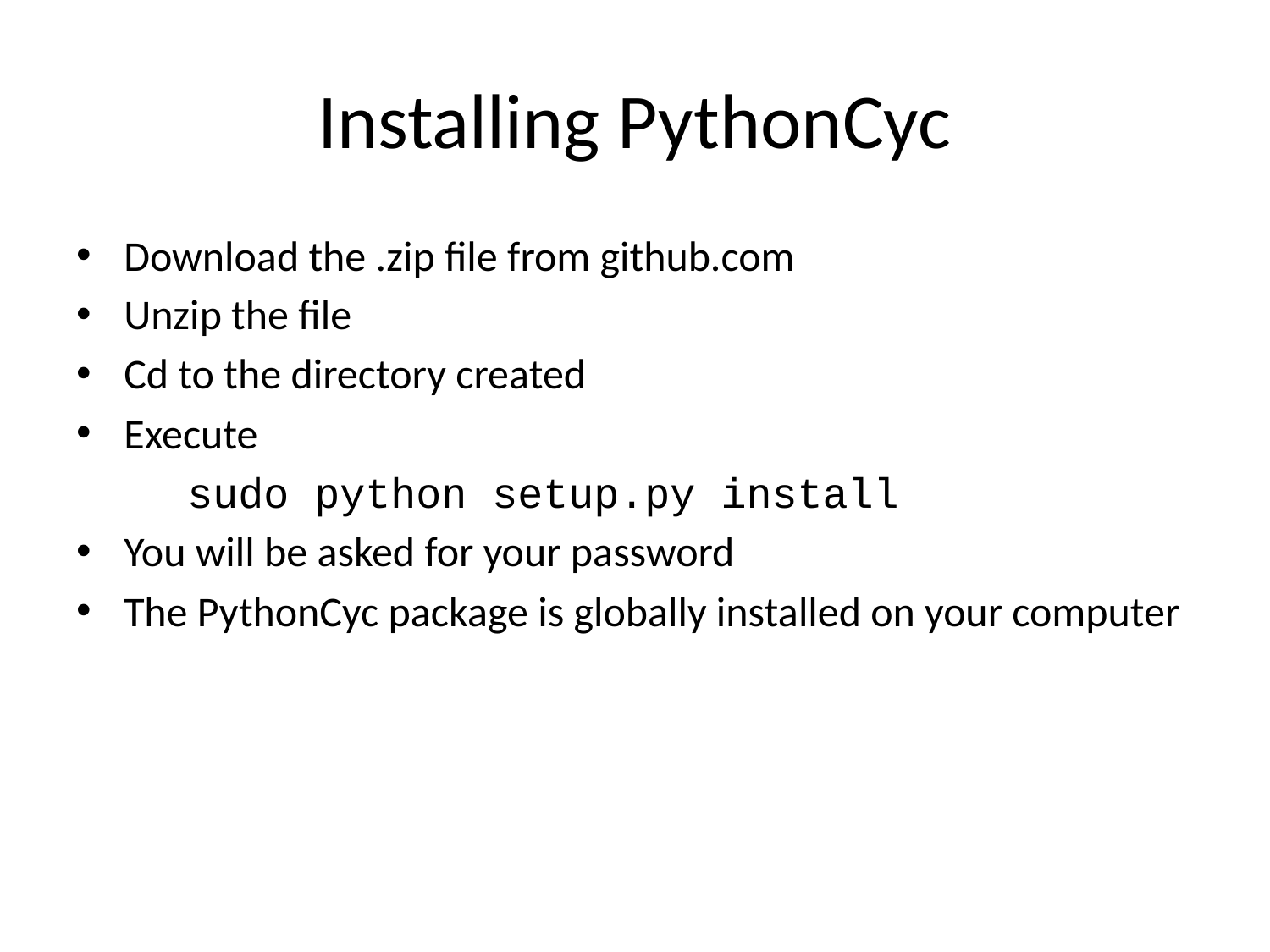

# Installing PythonCyc
Download the .zip file from github.com
Unzip the file
Cd to the directory created
Execute
sudo python setup.py install
You will be asked for your password
The PythonCyc package is globally installed on your computer